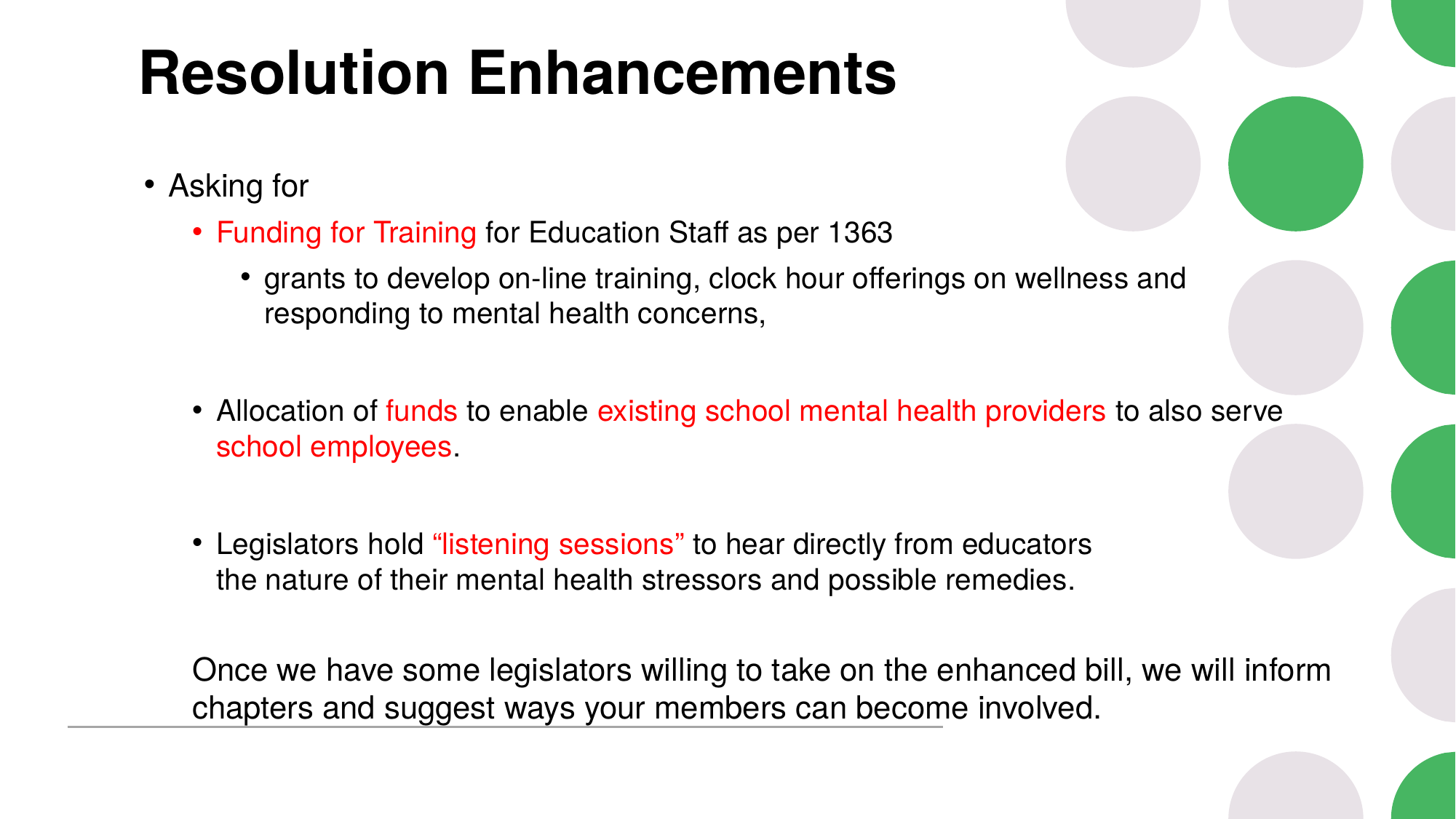

# Resolution Enhancements
Asking for
Funding for Training for Education Staff as per 1363
grants to develop on-line training, clock hour offerings on wellness and
responding to mental health concerns,

Allocation of funds to enable existing school mental health providers to also serve school employees.

Legislators hold “listening sessions” to hear directly from educators
the nature of their mental health stressors and possible remedies.

Once we have some legislators willing to take on the enhanced bill, we will inform chapters and suggest ways your members can become involved.